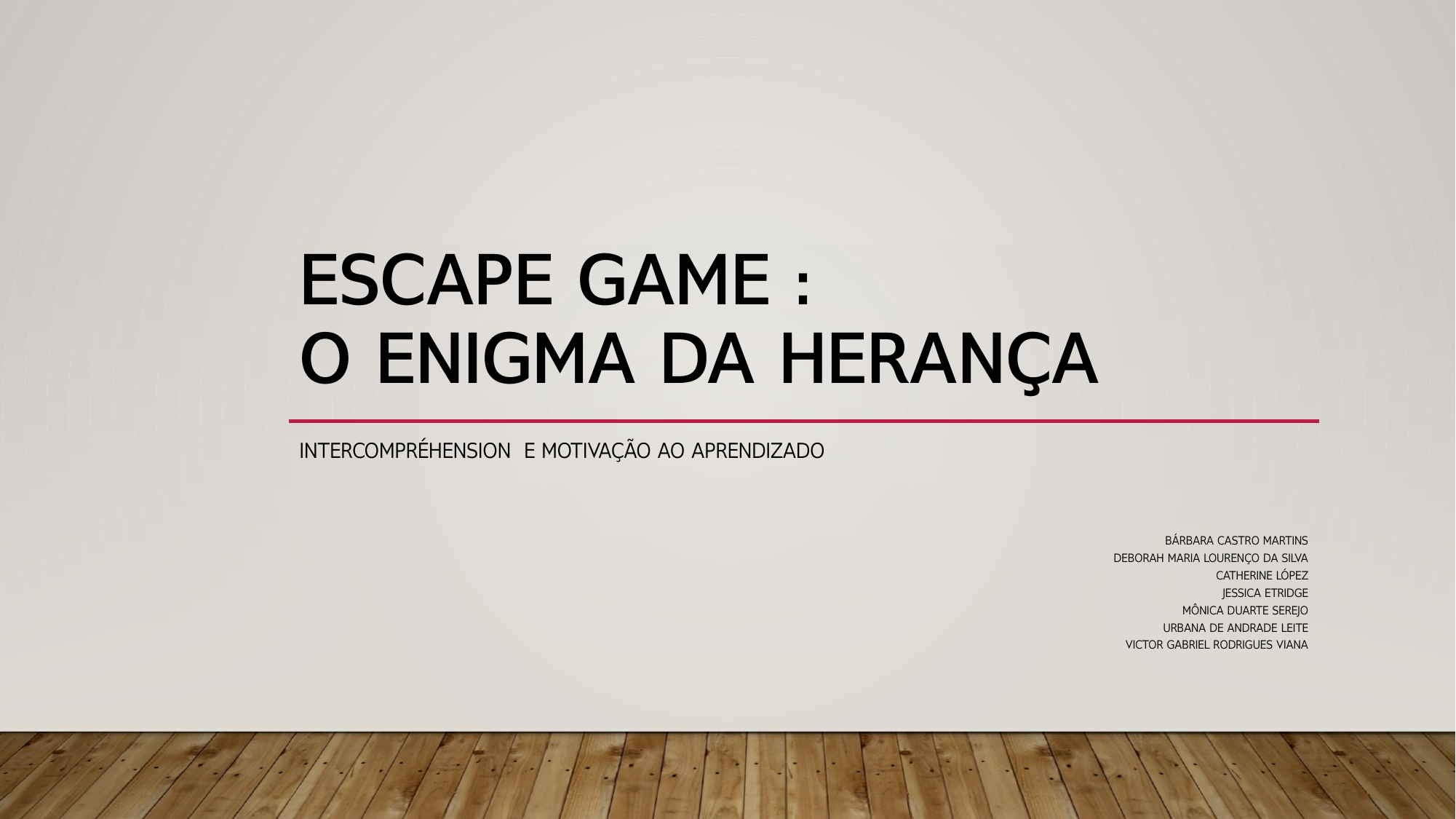

# Escape Game : O enigma da herança
INTERCOMPRÉHENSION  E MOTIVAÇÃO AO APRENDIZADO

Bárbara Castro Martins
Deborah Maria Lourenço da Silva
Catherine López
Jessica Etridge
Mônica Duarte Serejo
Urbana de Andrade Leite
Victor Gabriel Rodrigues Viana